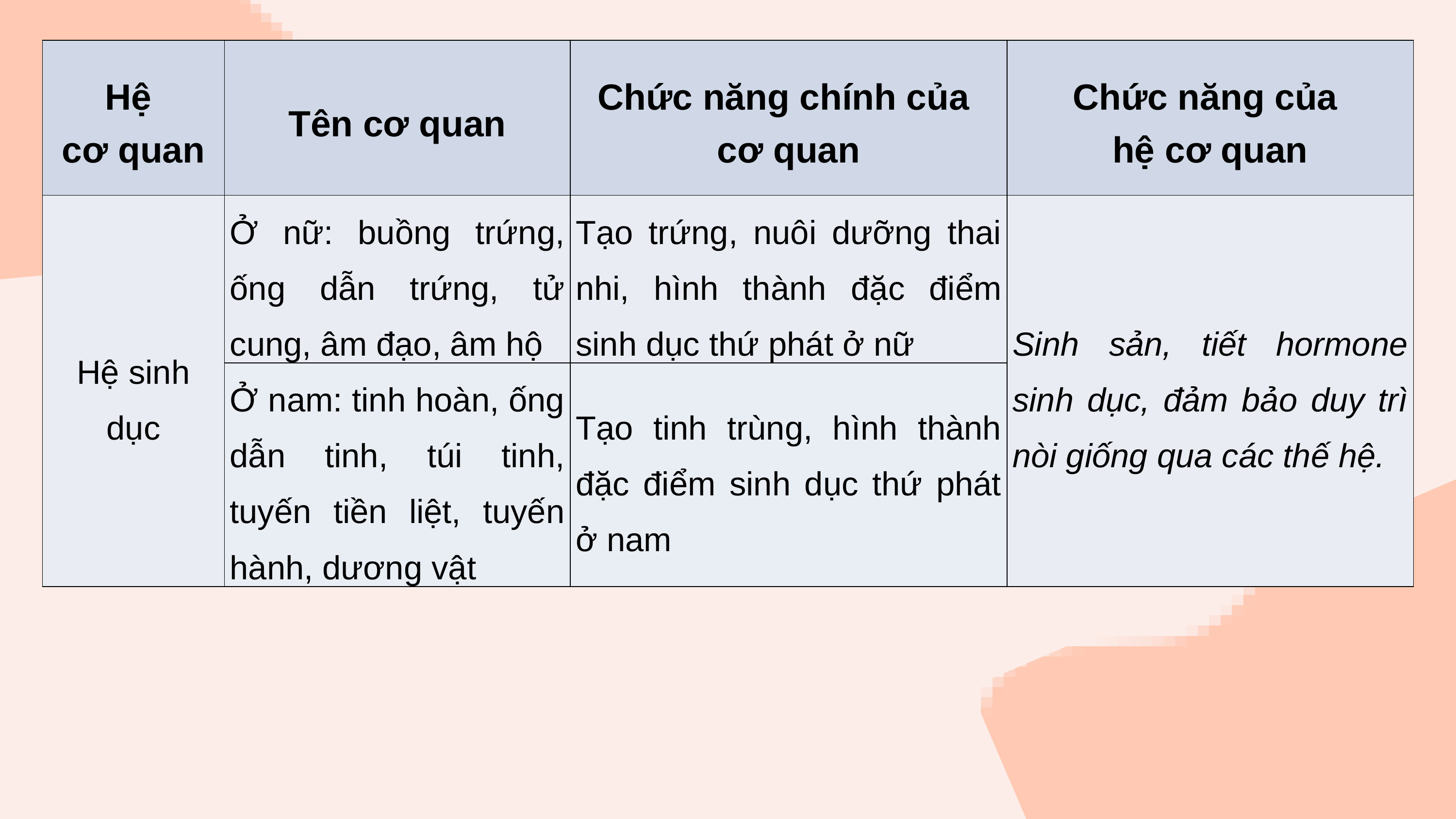

| Hệ cơ quan | Tên cơ quan | Chức năng chính của cơ quan | Chức năng của hệ cơ quan |
| --- | --- | --- | --- |
| Hệ sinh dục | Ở nữ: buồng trứng, ống dẫn trứng, tử cung, âm đạo, âm hộ | Tạo trứng, nuôi dưỡng thai nhi, hình thành đặc điểm sinh dục thứ phát ở nữ | Sinh sản, tiết hormone sinh dục, đảm bảo duy trì nòi giống qua các thế hệ. |
|  | Ở nam: tinh hoàn, ống dẫn tinh, túi tinh, tuyến tiền liệt, tuyến hành, dương vật | Tạo tinh trùng, hình thành đặc điểm sinh dục thứ phát ở nam |  |